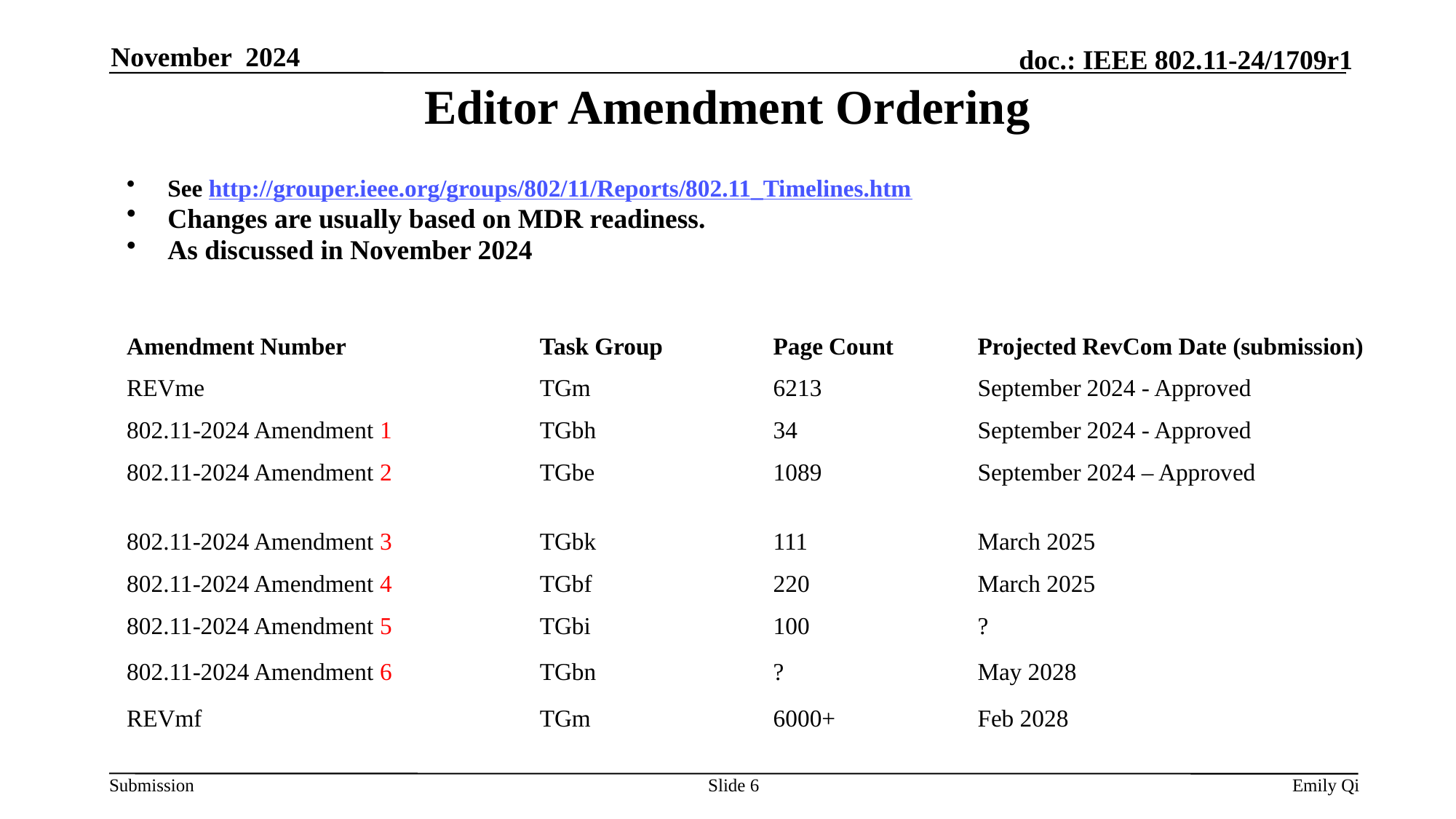

November  2024
# Editor Amendment Ordering
See http://grouper.ieee.org/groups/802/11/Reports/802.11_Timelines.htm
Changes are usually based on MDR readiness.
As discussed in November 2024
| Amendment Number | Task Group | Page Count | Projected RevCom Date (submission) |
| --- | --- | --- | --- |
| REVme | TGm | 6213 | September 2024 - Approved |
| 802.11-2024 Amendment 1 | TGbh | 34 | September 2024 - Approved |
| 802.11-2024 Amendment 2 | TGbe | 1089 | September 2024 – Approved |
| 802.11-2024 Amendment 3 | TGbk | 111 | March 2025 |
| 802.11-2024 Amendment 4 | TGbf | 220 | March 2025 |
| 802.11-2024 Amendment 5 | TGbi | 100 | ? |
| 802.11-2024 Amendment 6 | TGbn | ? | May 2028 |
| REVmf | TGm | 6000+ | Feb 2028 |
Slide 6
Emily Qi